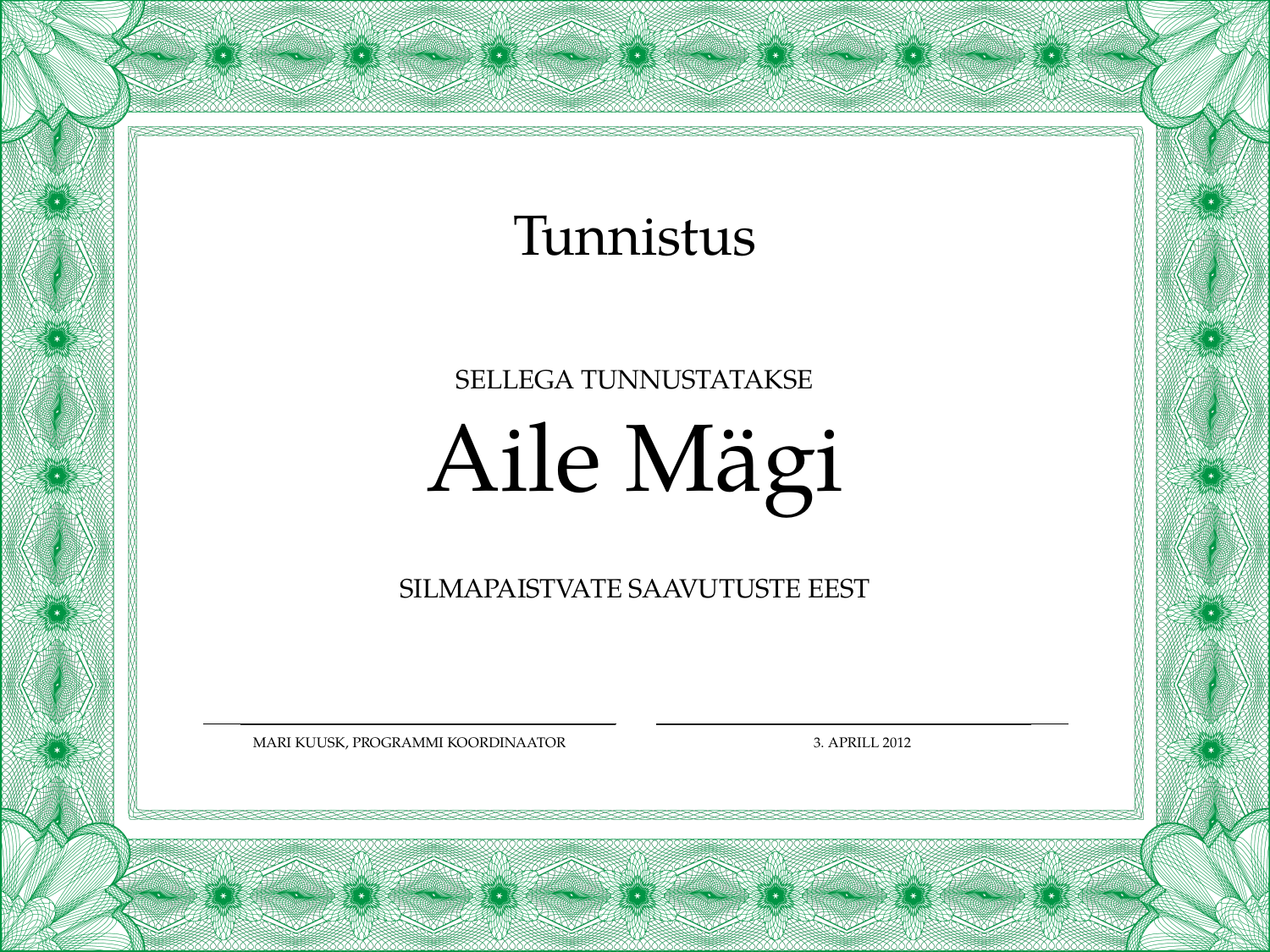

Tunnistus
Sellega tunnustatakse
Aile Mägi
silmapaistvate saavutuste eest
Mari Kuusk, programmi koordinaator
3. aprill 2012